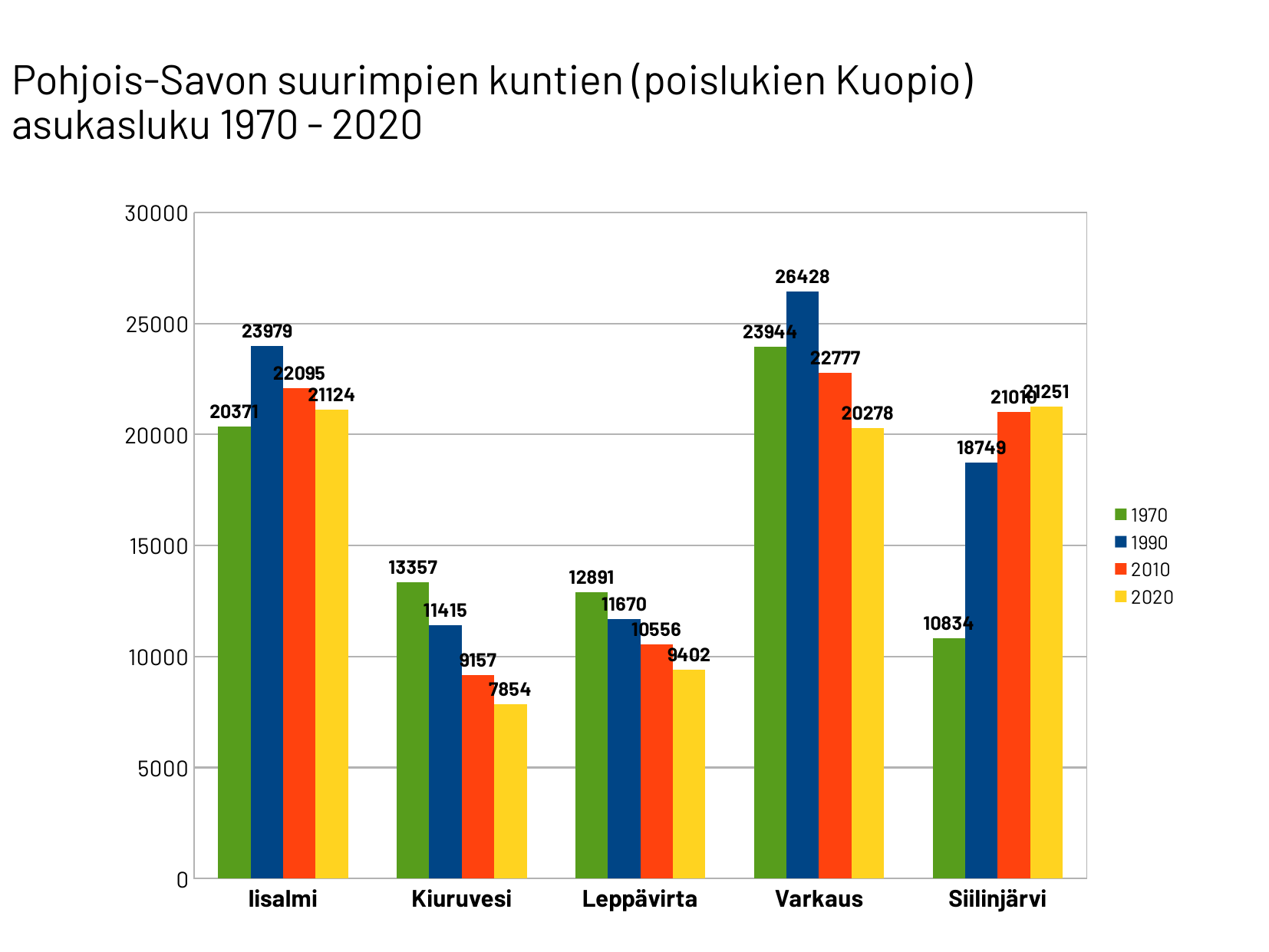

Pohjois-Savon suurimpien kuntien (poislukien Kuopio) asukasluku 1970 - 2020

### Chart

| Category |  |  |  |  |
|---|---|---|---|---|
| Iisalmi | 20371.0 | 23979.0 | 22095.0 | 21124.0 |
| Kiuruvesi | 13357.0 | 11415.0 | 9157.0 | 7854.0 |
| Leppävirta | 12891.0 | 11670.0 | 10556.0 | 9402.0 |
| Varkaus | 23944.0 | 26428.0 | 22777.0 | 20278.0 |
| Siilinjärvi | 10834.0 | 18749.0 | 21010.0 | 21251.0 |